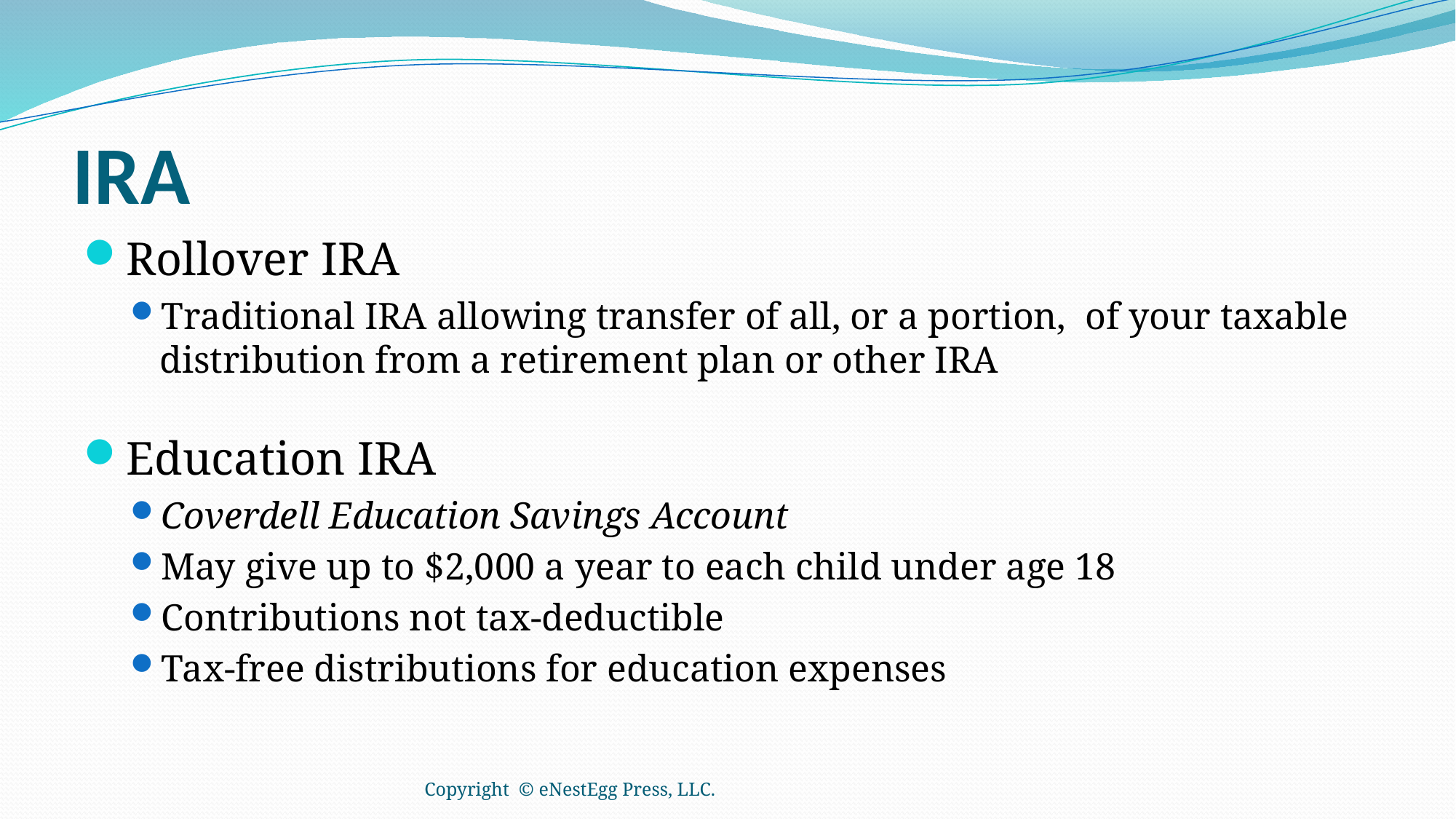

# IRA
Rollover IRA
Traditional IRA allowing transfer of all, or a portion,  of your taxable distribution from a retirement plan or other IRA

Education IRA
Coverdell Education Savings Account
May give up to $2,000 a year to each child under age 18
Contributions not tax-deductible
Tax-free distributions for education expenses

Copyright  © eNestEgg Press, LLC.